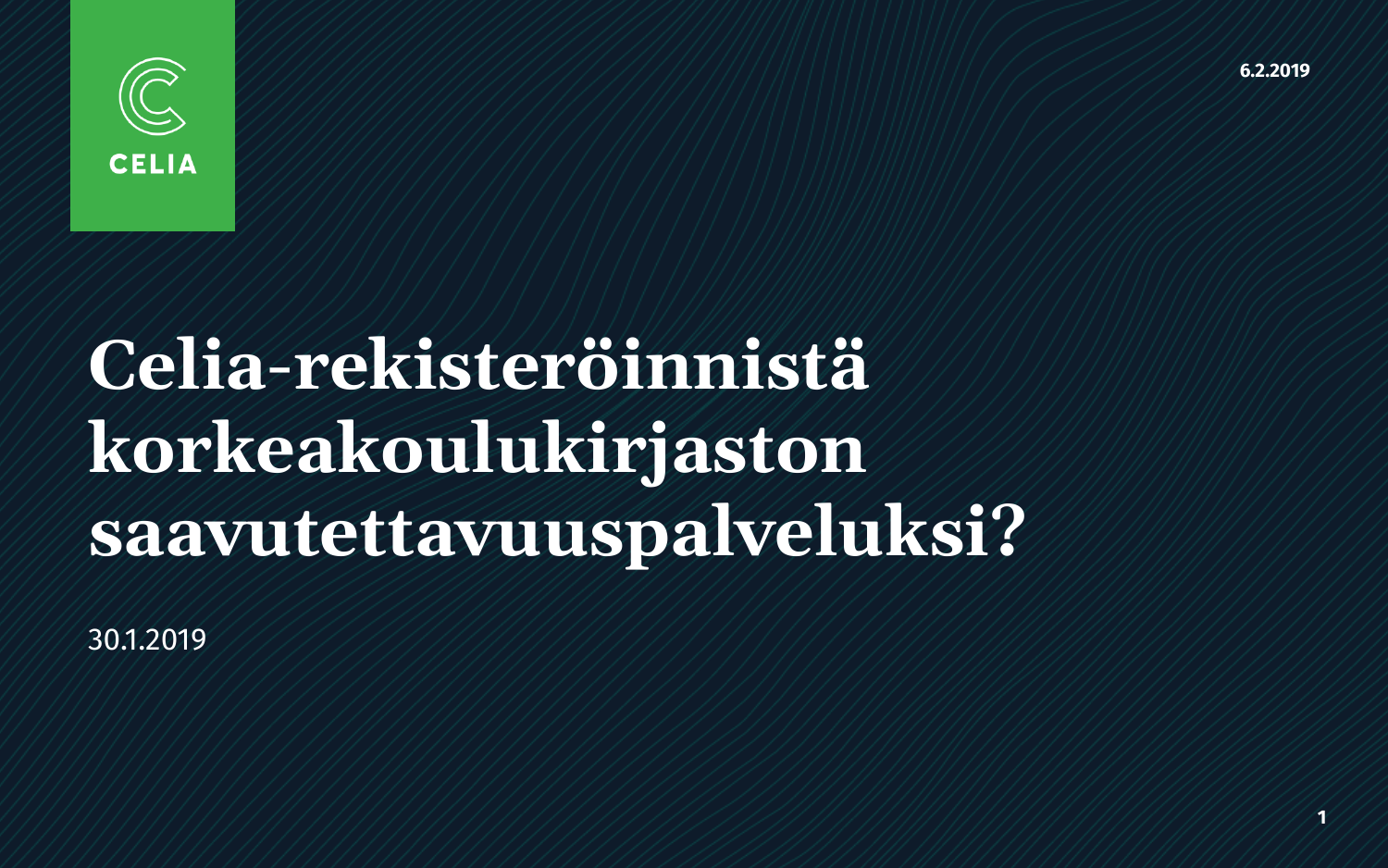

6.2.2019
# Celia-rekisteröinnistä korkeakoulukirjaston saavutettavuuspalveluksi?
30.1.2019
1